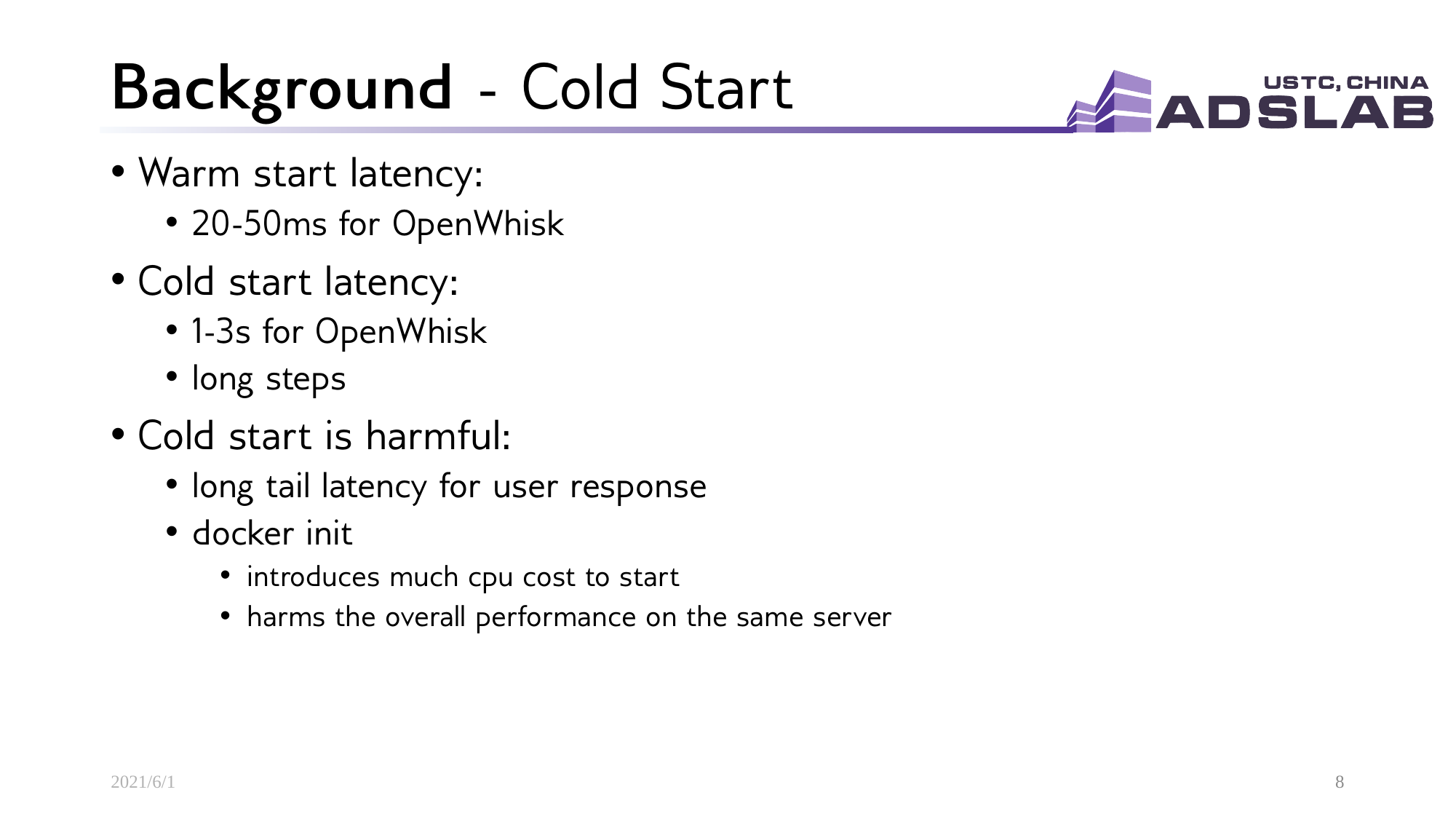

# Background - Cold Start
Warm start latency:
20-50ms for OpenWhisk
Cold start latency:
1-3s for OpenWhisk
long steps
Cold start is harmful:
long tail latency for user response
docker init
introduces much cpu cost to start
harms the overall performance on the same server

2021/6/1